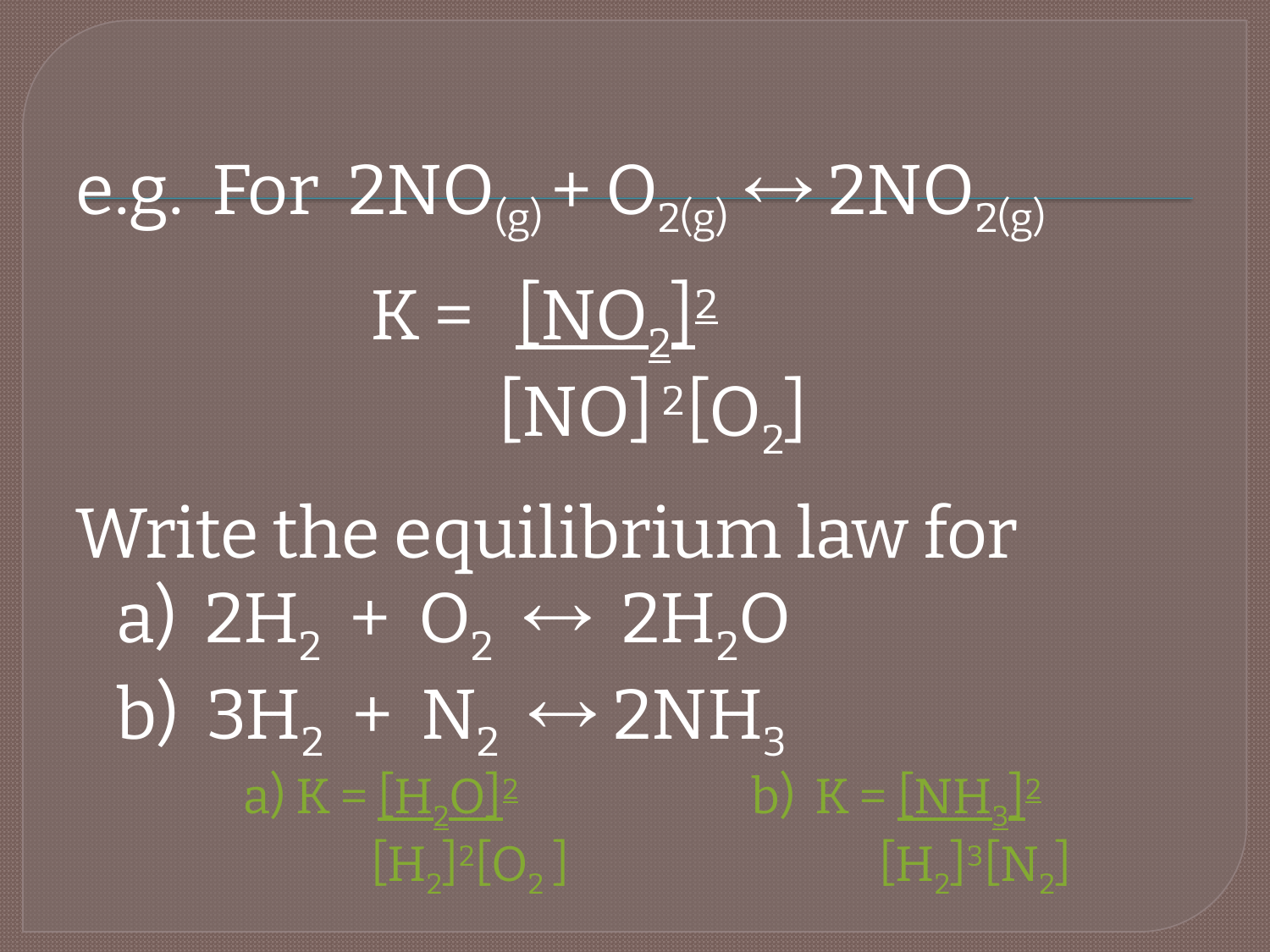

#
e.g.  For  2NO(g) + O2(g) ↔ 2NO2(g)

			K =   [NO2]2
				[NO] 2[O2]

Write the equilibrium law for
	a)  2H2  +  O2  ↔  2H2O
	b)  3H2  +  N2  ↔ 2NH3
		a) K = [H2O]2		b)  K = [NH3]2
			[H2]2[O2 ]			[H2]3[N2]